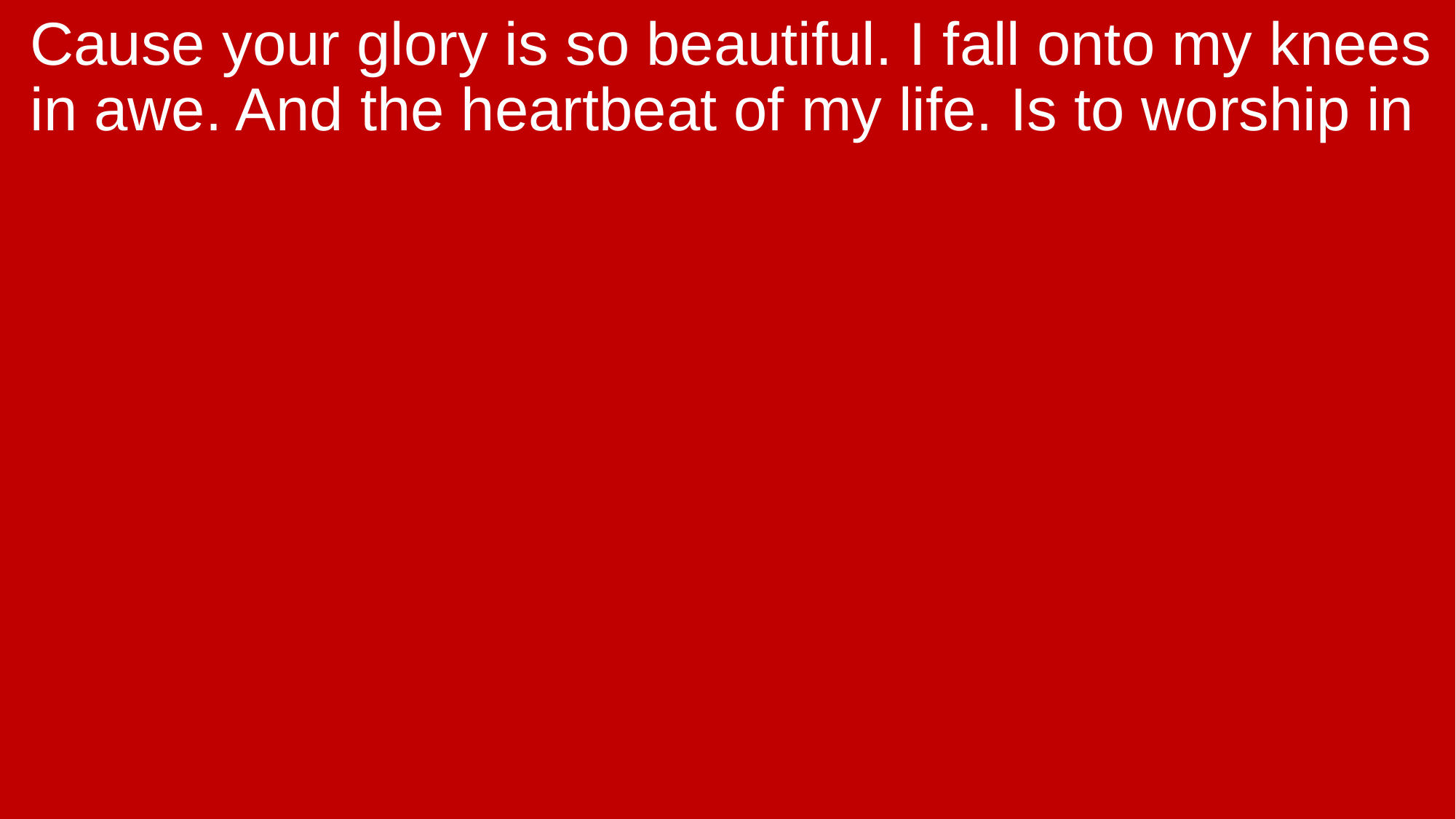

Cause your glory is so beautiful. I fall onto my knees in awe. And the heartbeat of my life. Is to worship in